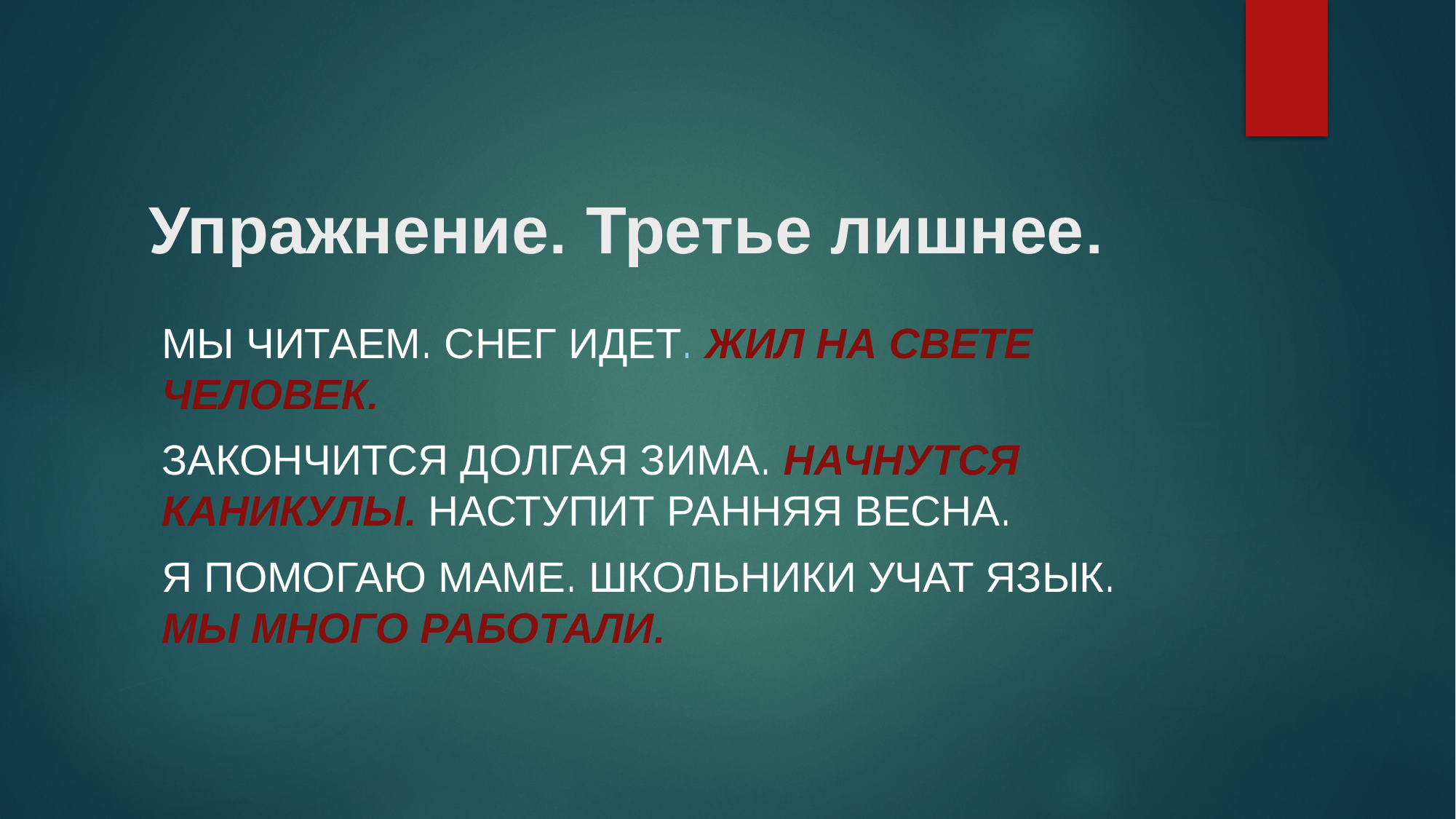

# Упражнение. Третье лишнее.
Мы читаем. Снег идет. Жил на свете человек.
Закончится долгая зима. Начнутся каникулы. Наступит ранняя весна.
Я помогаю маме. Школьники учат язык. Мы много работали.